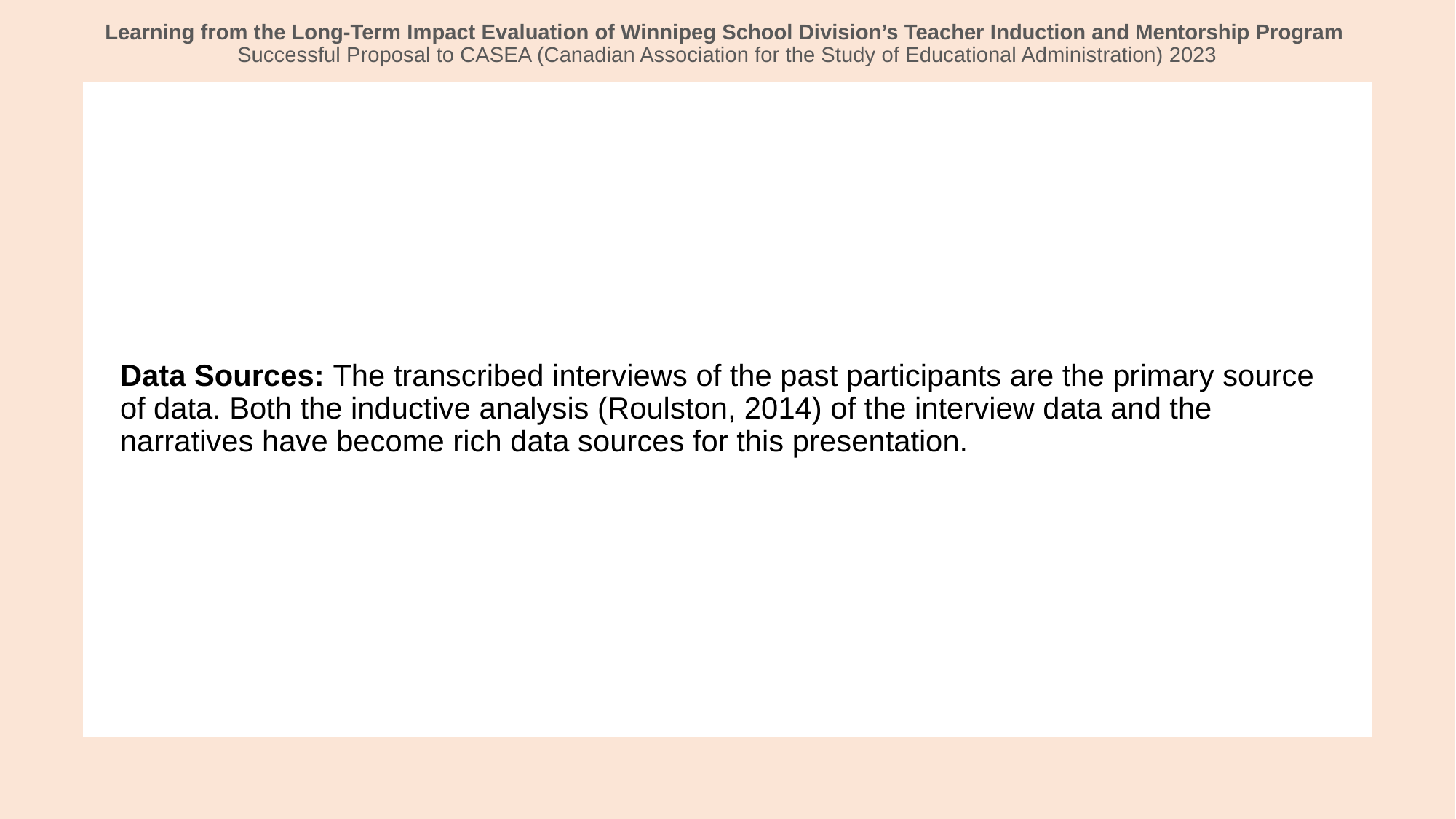

# Learning from the Long-Term Impact Evaluation of Winnipeg School Division’s Teacher Induction and Mentorship Program Successful Proposal to CASEA (Canadian Association for the Study of Educational Administration) 2023

Data Sources: The transcribed interviews of the past participants are the primary source of data. Both the inductive analysis (Roulston, 2014) of the interview data and the narratives have become rich data sources for this presentation.